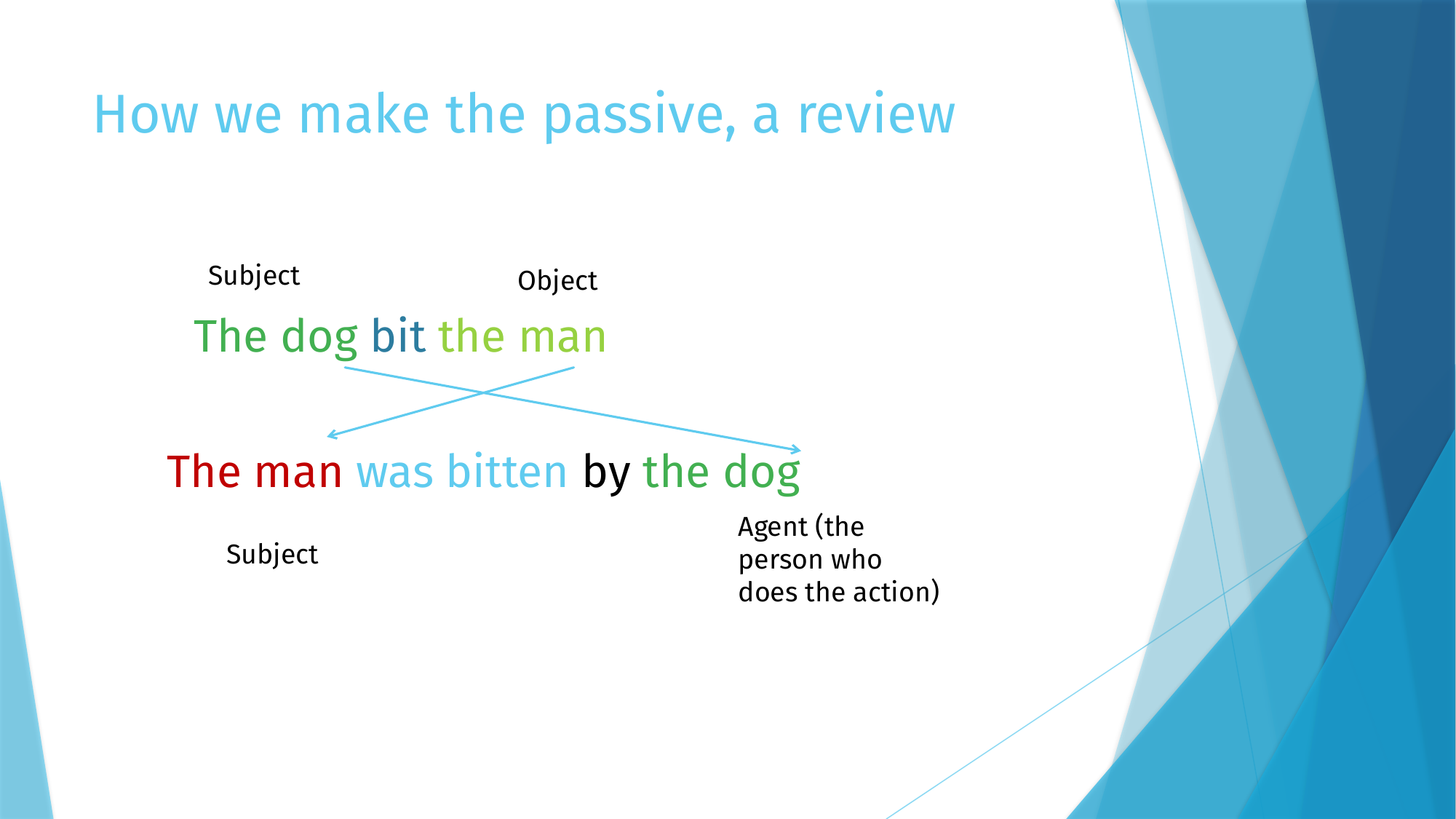

# How we make the passive, a review
Subject
Object
The dog bit the man
The man was bitten by the dog
Agent (the person who does the action)
Subject